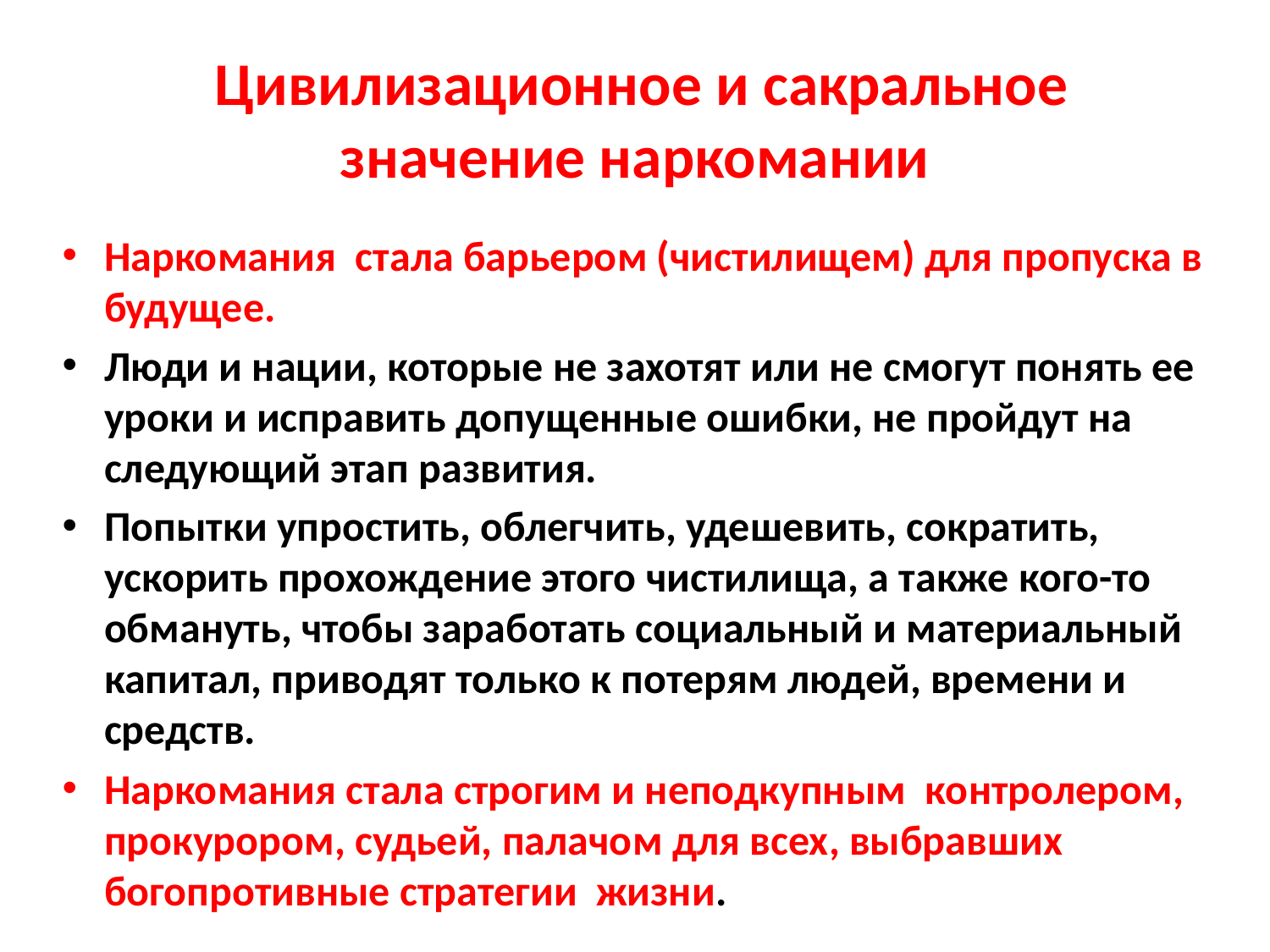

# Цивилизационное и сакральное значение наркомании
Наркомания  стала барьером (чистилищем) для пропуска в будущее.
Люди и нации, которые не захотят или не смогут понять ее уроки и исправить допущенные ошибки, не пройдут на следующий этап развития.
Попытки упростить, облегчить, удешевить, сократить, ускорить прохождение этого чистилища, а также кого-то обмануть, чтобы заработать социальный и материальный капитал, приводят только к потерям людей, времени и средств.
Наркомания стала строгим и неподкупным  контролером, прокурором, судьей, палачом для всех, выбравших богопротивные стратегии  жизни.